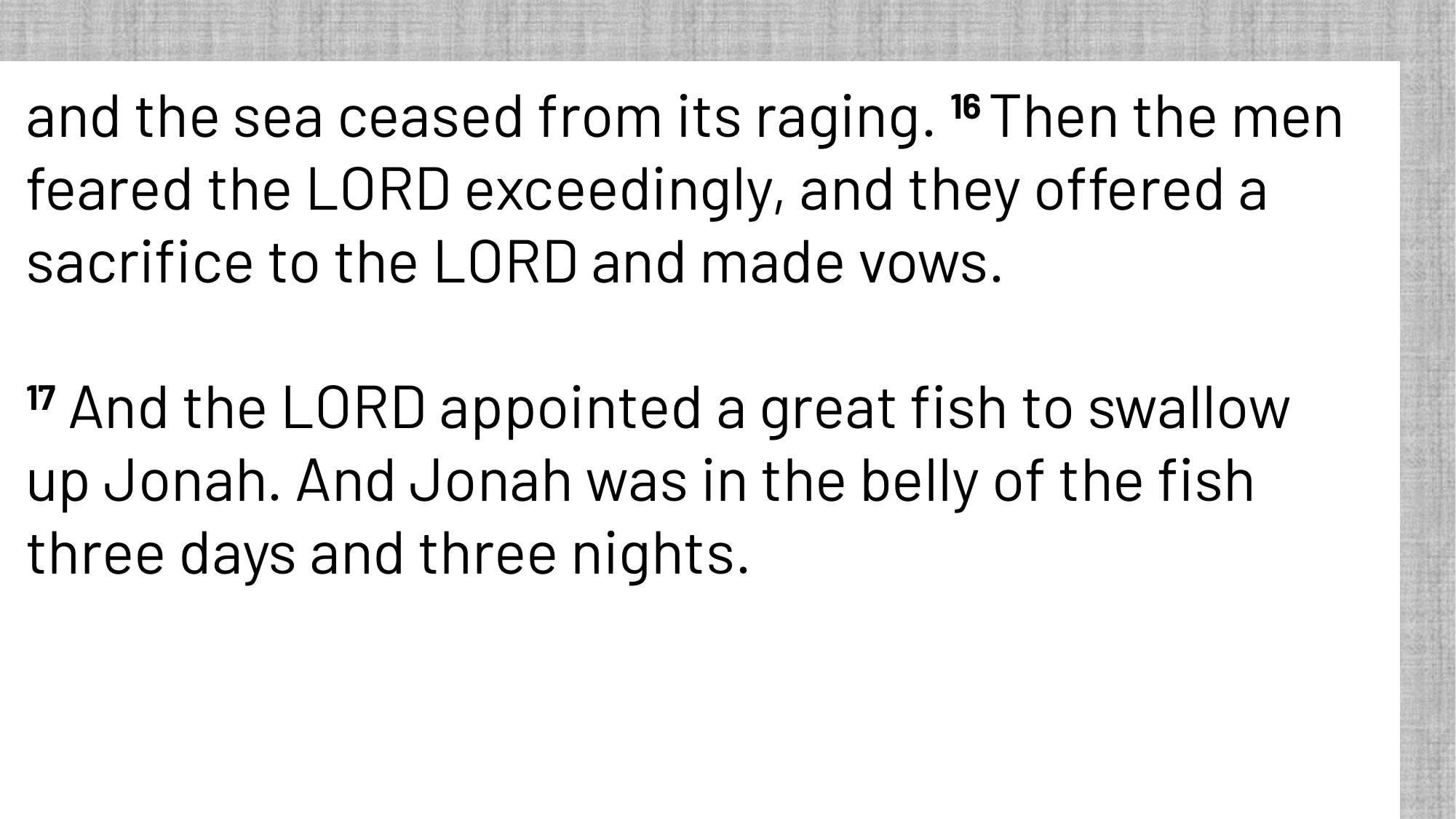

and the sea ceased from its raging. 16 Then the men feared the Lord exceedingly, and they offered a sacrifice to the Lord and made vows.

17 And the Lord appointed a great fish to swallow up Jonah. And Jonah was in the belly of the fish three days and three nights.